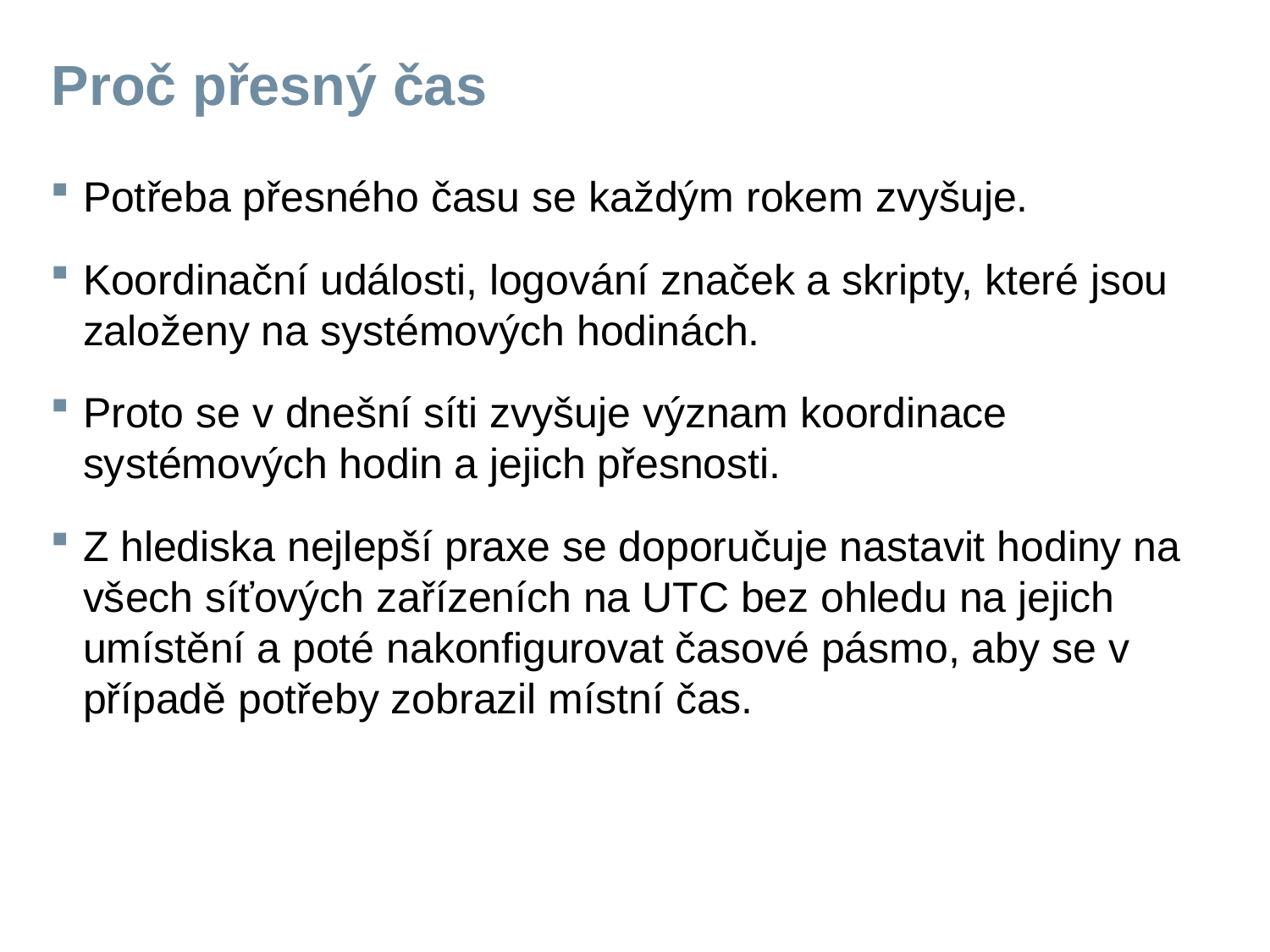

# Proč přesný čas
Potřeba přesného času se každým rokem zvyšuje.
Koordinační události, logování značek a skripty, které jsou založeny na systémových hodinách.
Proto se v dnešní síti zvyšuje význam koordinace systémových hodin a jejich přesnosti.
Z hlediska nejlepší praxe se doporučuje nastavit hodiny na všech síťových zařízeních na UTC bez ohledu na jejich umístění a poté nakonfigurovat časové pásmo, aby se v případě potřeby zobrazil místní čas.